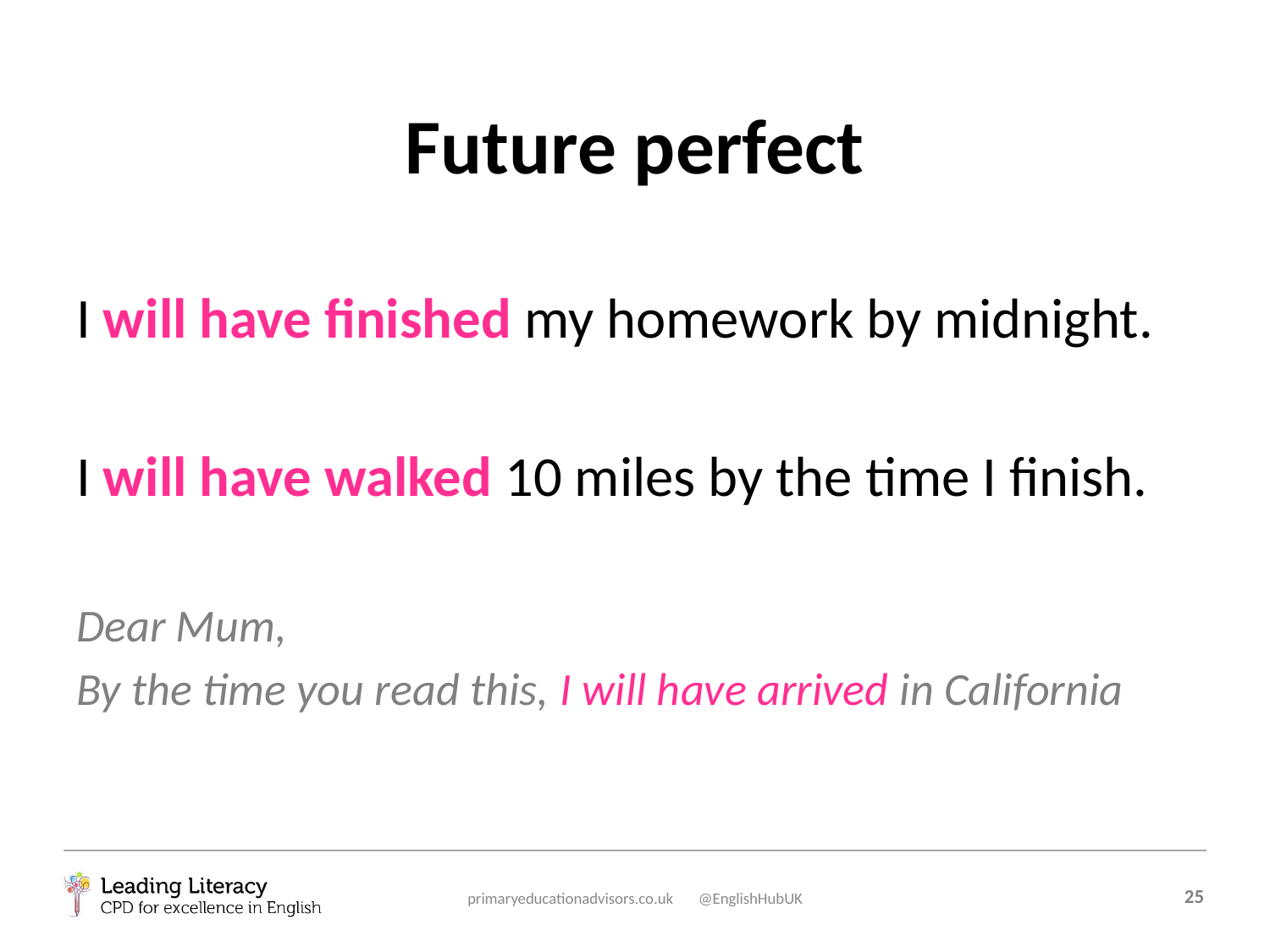

# Future perfect

I will have finished my homework by midnight.

I will have walked 10 miles by the time I finish.

Dear Mum,
By the time you read this, I will have arrived in California